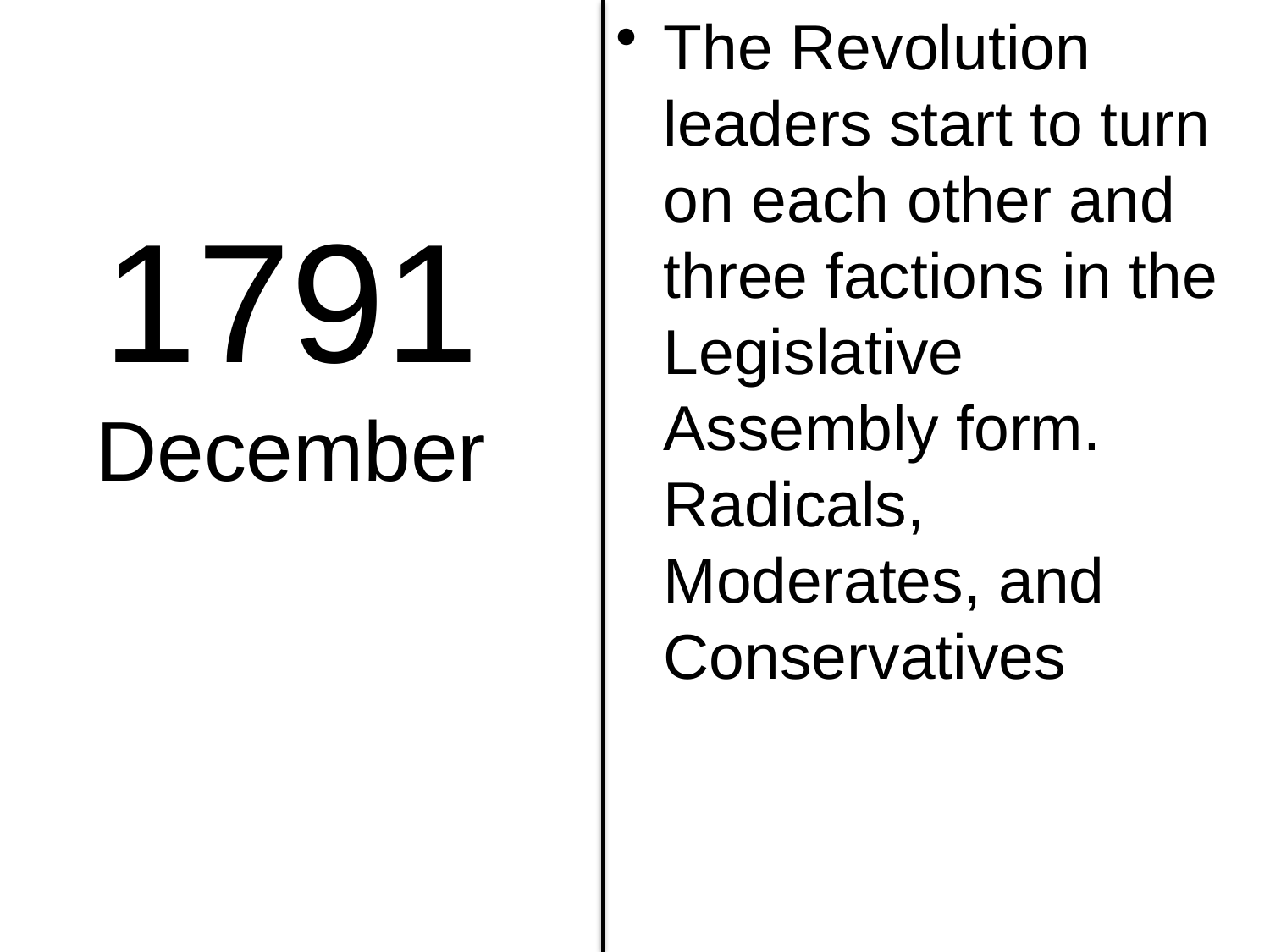

The Revolution leaders start to turn on each other and three factions in the Legislative Assembly form. Radicals, Moderates, and Conservatives
# 1791 December